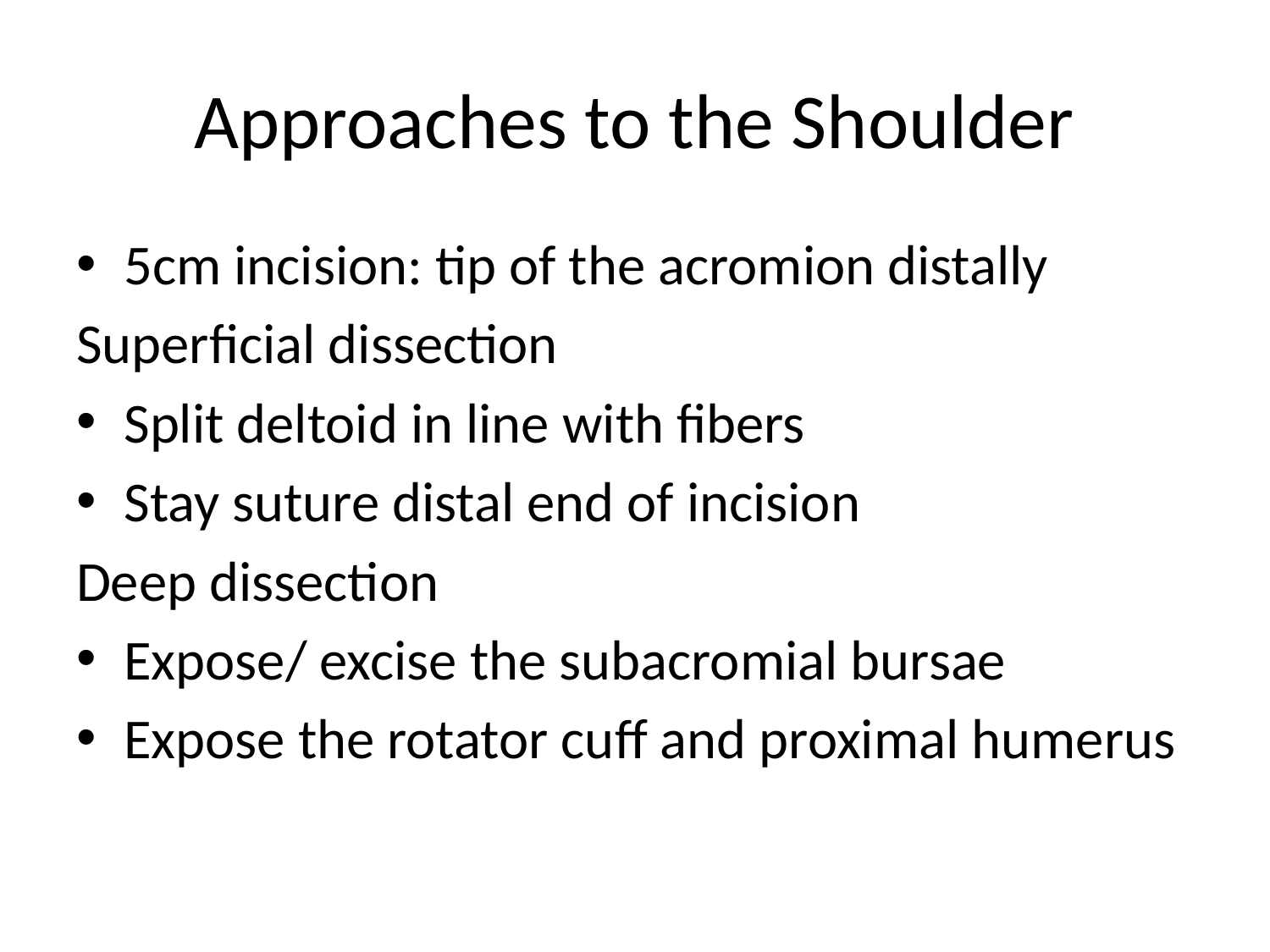

# Approaches to the Shoulder
5cm incision: tip of the acromion distally
Superficial dissection
Split deltoid in line with fibers
Stay suture distal end of incision
Deep dissection
Expose/ excise the subacromial bursae
Expose the rotator cuff and proximal humerus